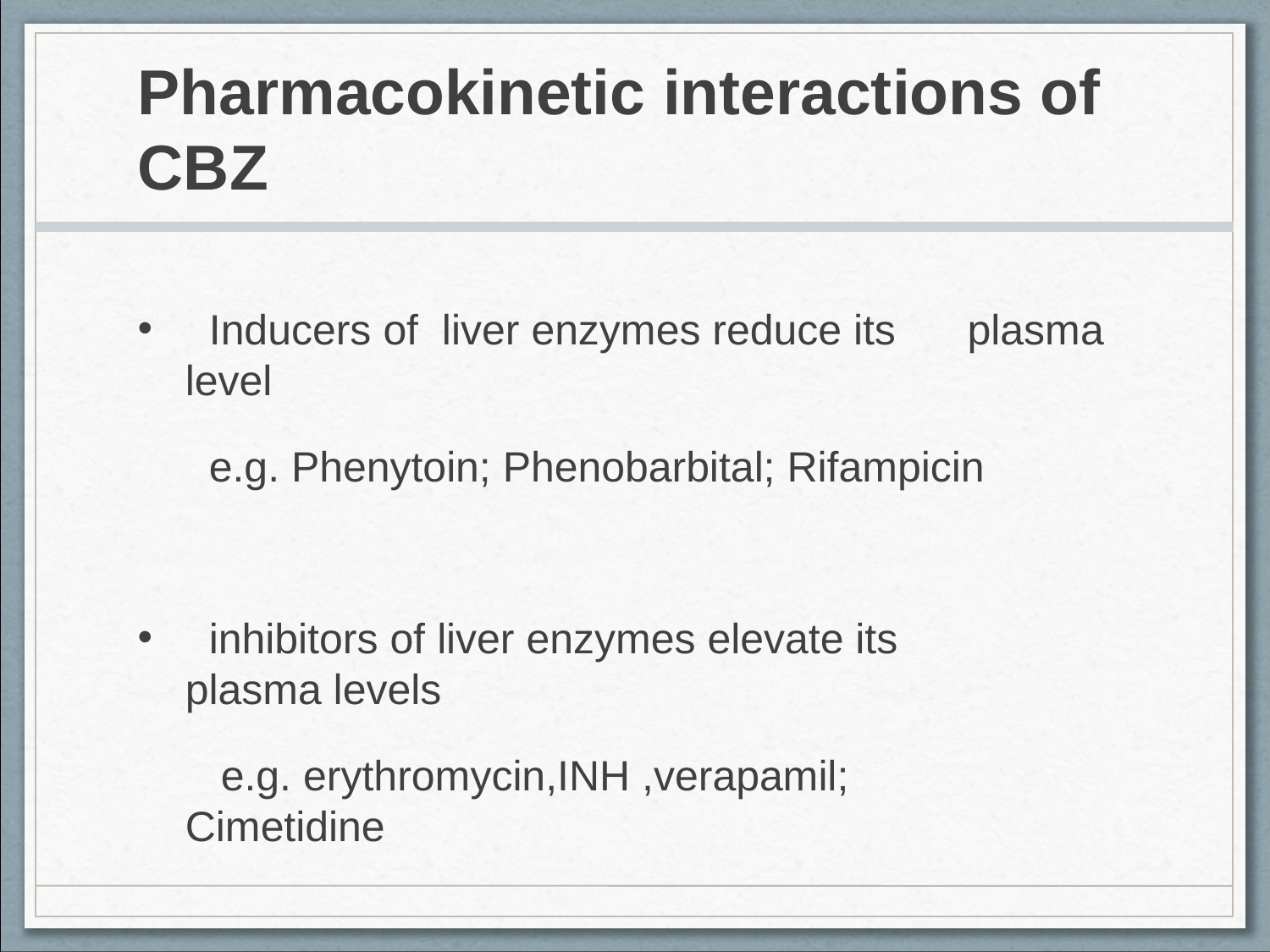

# Pharmacokinetic interactions of CBZ
  Inducers of  liver enzymes reduce its      plasma level
	  e.g. Phenytoin; Phenobarbital; Rifampicin

  inhibitors of liver enzymes elevate its          plasma levels
	   e.g. erythromycin,INH ,verapamil;              Cimetidine